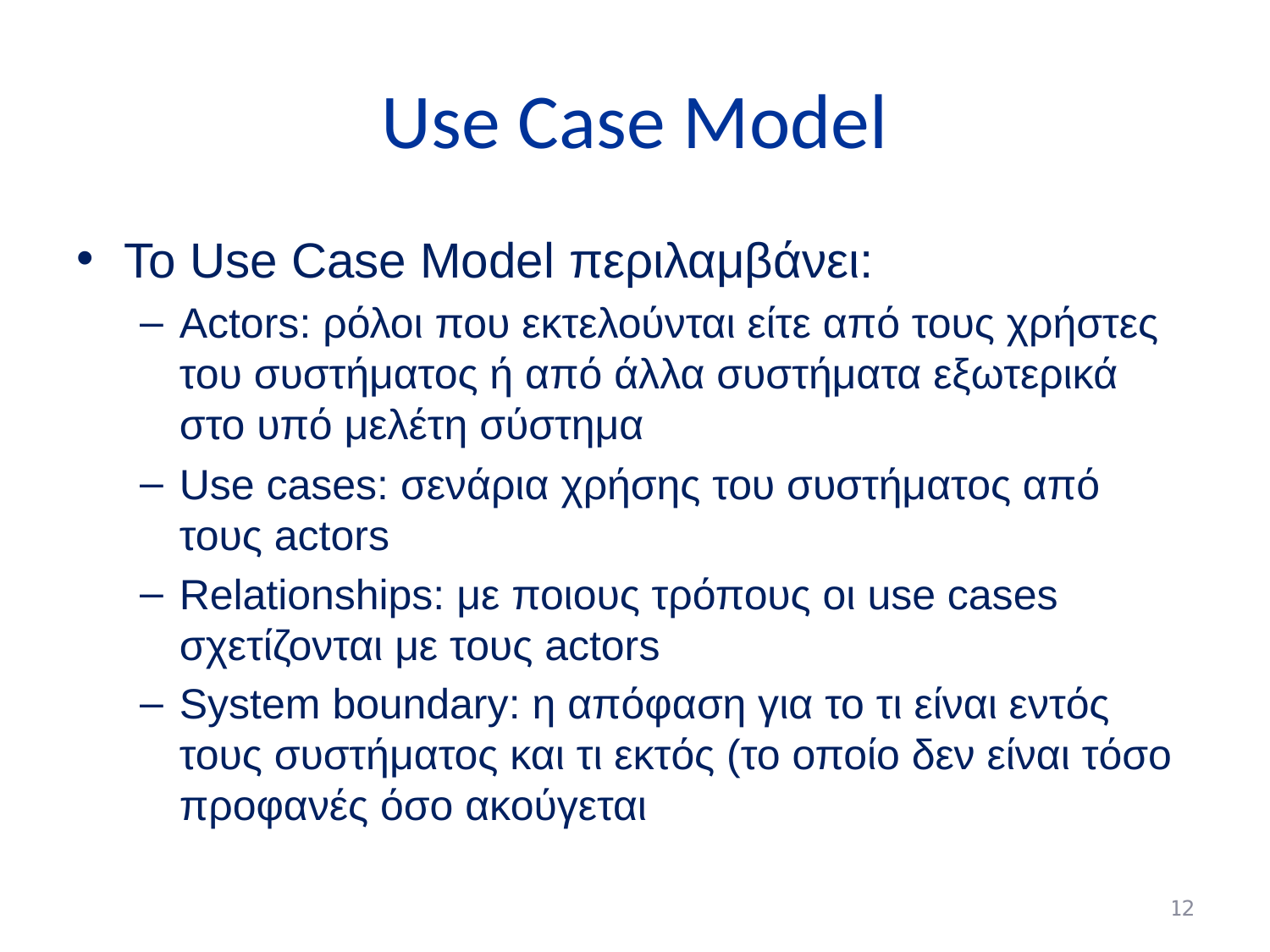

# Use Case Model
To Use Case Model περιλαμβάνει:
Actors: ρόλοι που εκτελούνται είτε από τους χρήστες του συστήματος ή από άλλα συστήματα εξωτερικά στο υπό μελέτη σύστημα
Use cases: σενάρια χρήσης του συστήματος από τους actors
Relationships: με ποιους τρόπους οι use cases σχετίζονται με τους actors
System boundary: η απόφαση για το τι είναι εντός τους συστήματος και τι εκτός (το οποίο δεν είναι τόσο προφανές όσο ακούγεται
12